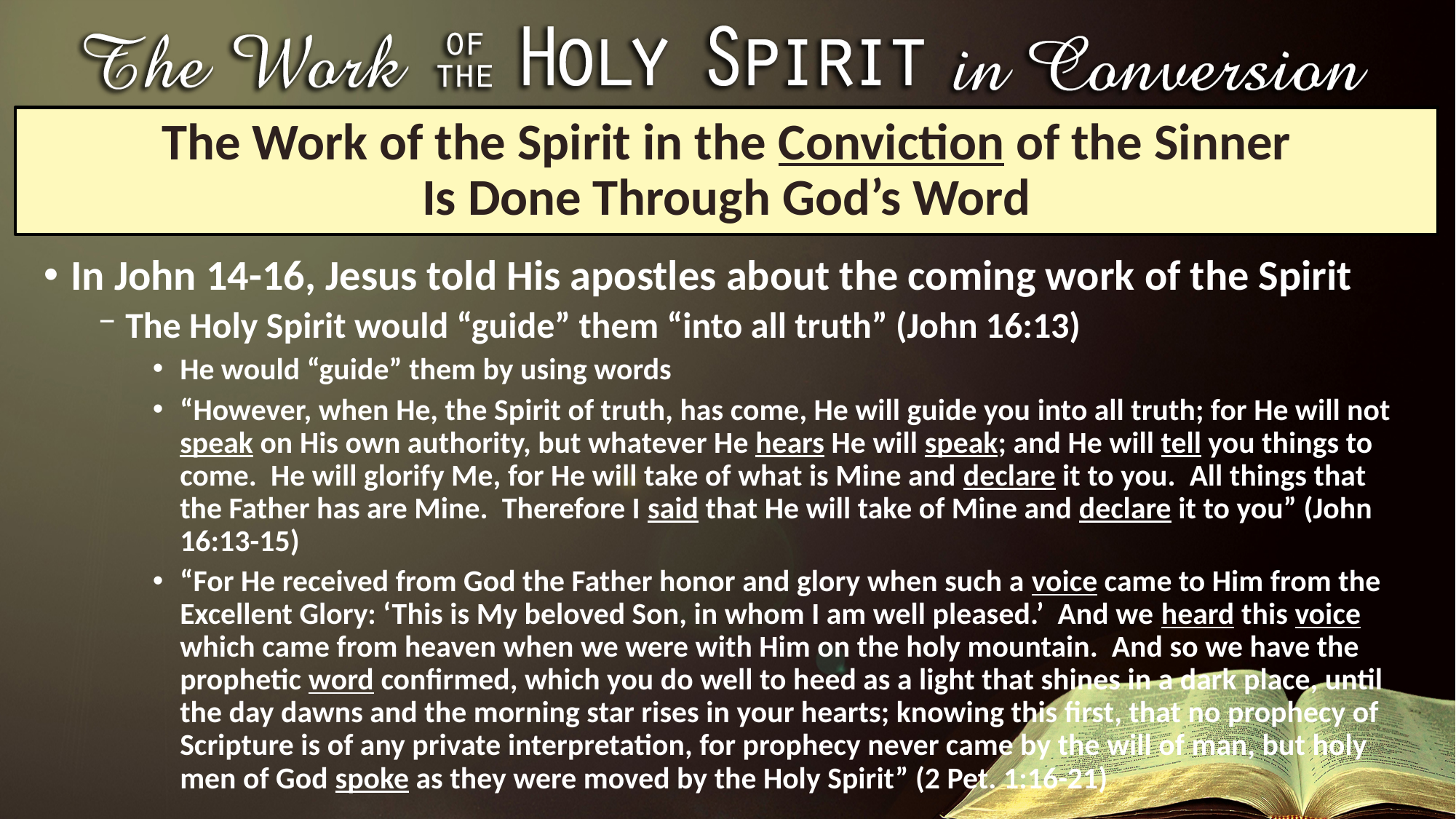

# The Work of the Spirit in the Conviction of the Sinner Is Done Through God’s Word
In John 14-16, Jesus told His apostles about the coming work of the Spirit
The Holy Spirit would “guide” them “into all truth” (John 16:13)
He would “guide” them by using words
“However, when He, the Spirit of truth, has come, He will guide you into all truth; for He will not speak on His own authority, but whatever He hears He will speak; and He will tell you things to come.  He will glorify Me, for He will take of what is Mine and declare it to you.  All things that the Father has are Mine.  Therefore I said that He will take of Mine and declare it to you” (John 16:13-15)
“For He received from God the Father honor and glory when such a voice came to Him from the Excellent Glory: ‘This is My beloved Son, in whom I am well pleased.’  And we heard this voice which came from heaven when we were with Him on the holy mountain.  And so we have the prophetic word confirmed, which you do well to heed as a light that shines in a dark place, until the day dawns and the morning star rises in your hearts; knowing this first, that no prophecy of Scripture is of any private interpretation, for prophecy never came by the will of man, but holy men of God spoke as they were moved by the Holy Spirit” (2 Pet. 1:16-21)